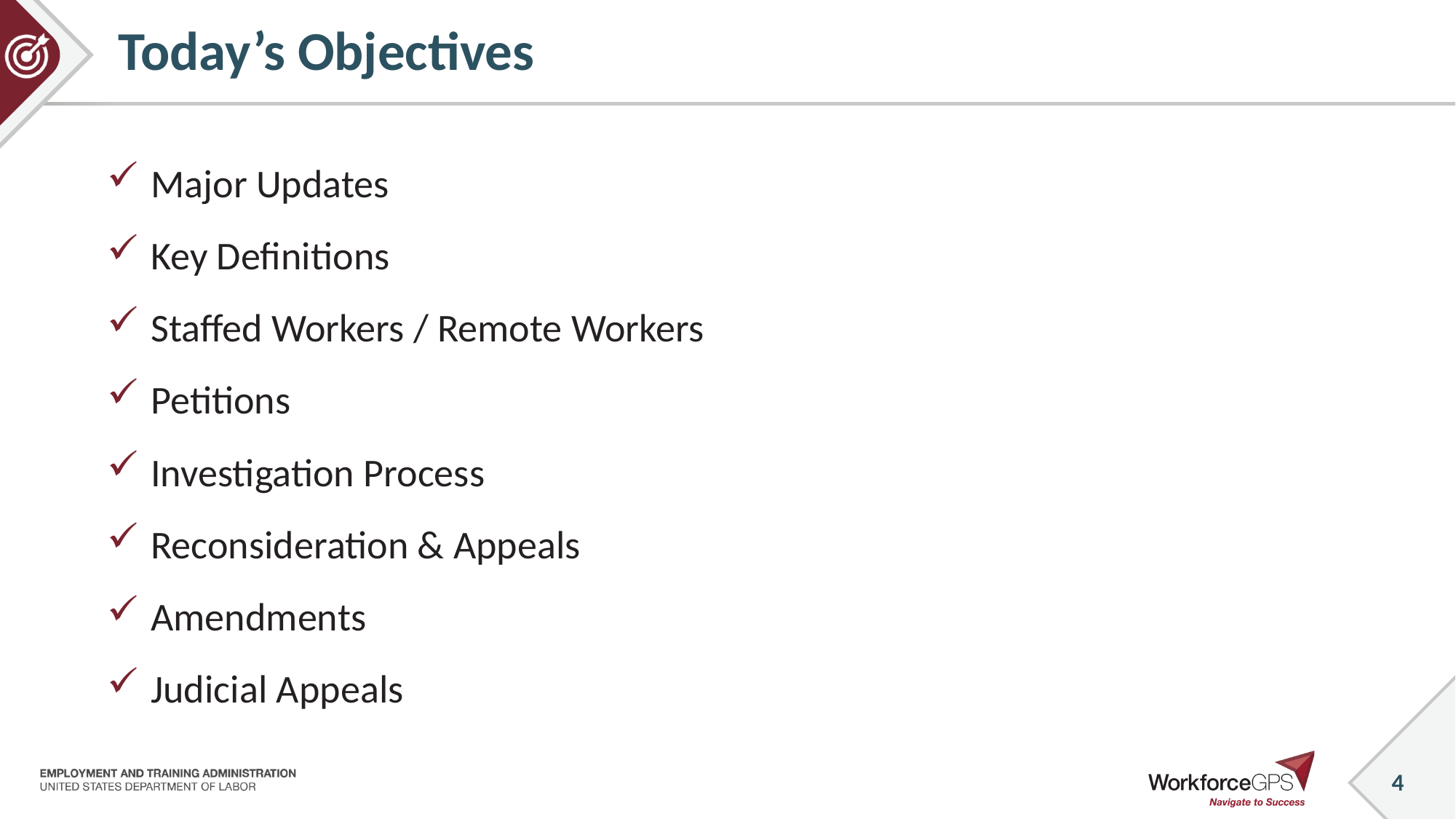

# Today’s Objectives
Major Updates
Key Definitions
Staffed Workers / Remote Workers
Petitions
Investigation Process
Reconsideration & Appeals
Amendments
Judicial Appeals
4